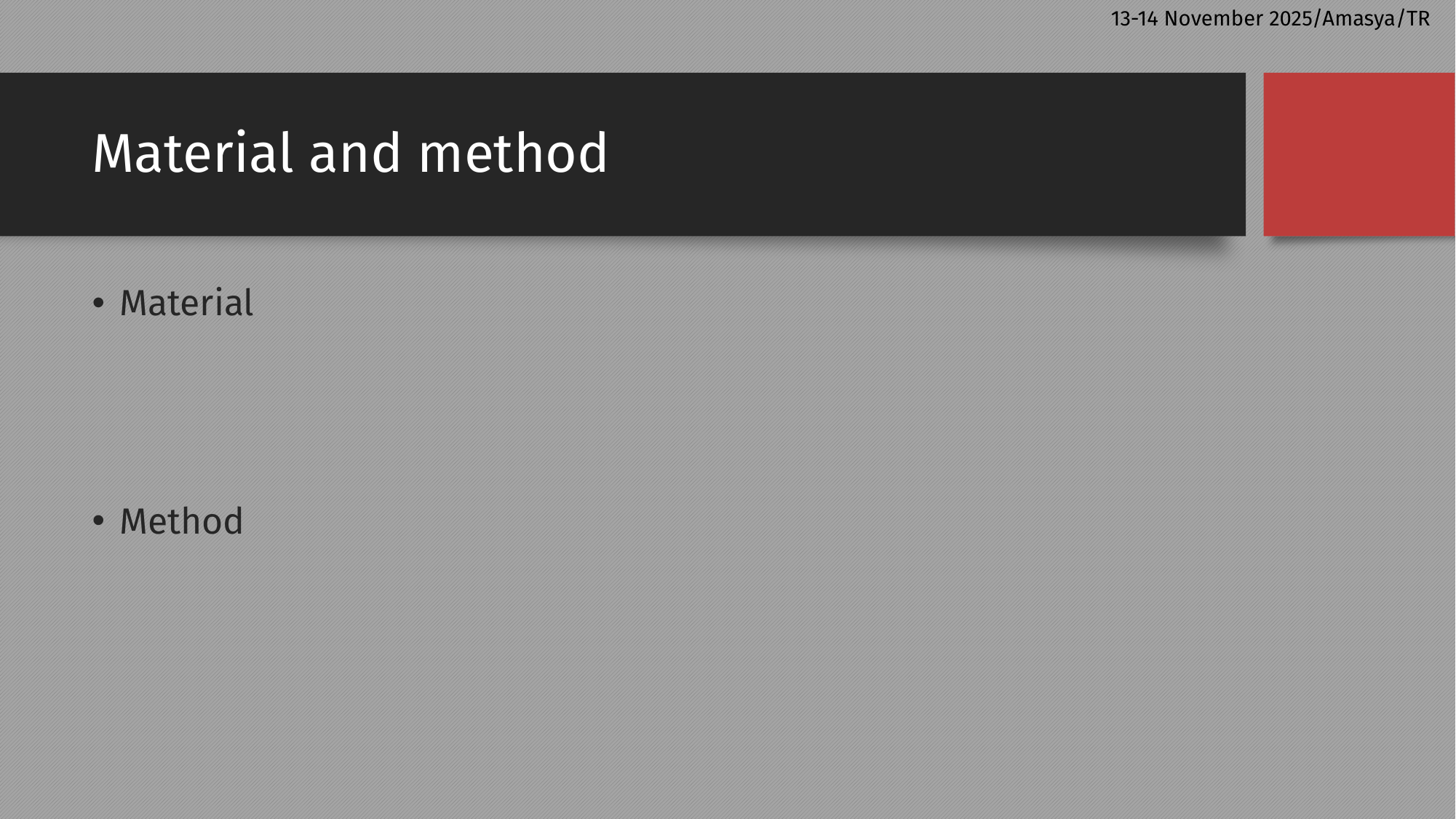

13-14 November 2025/Amasya/TR

# Material and method
Material

Method